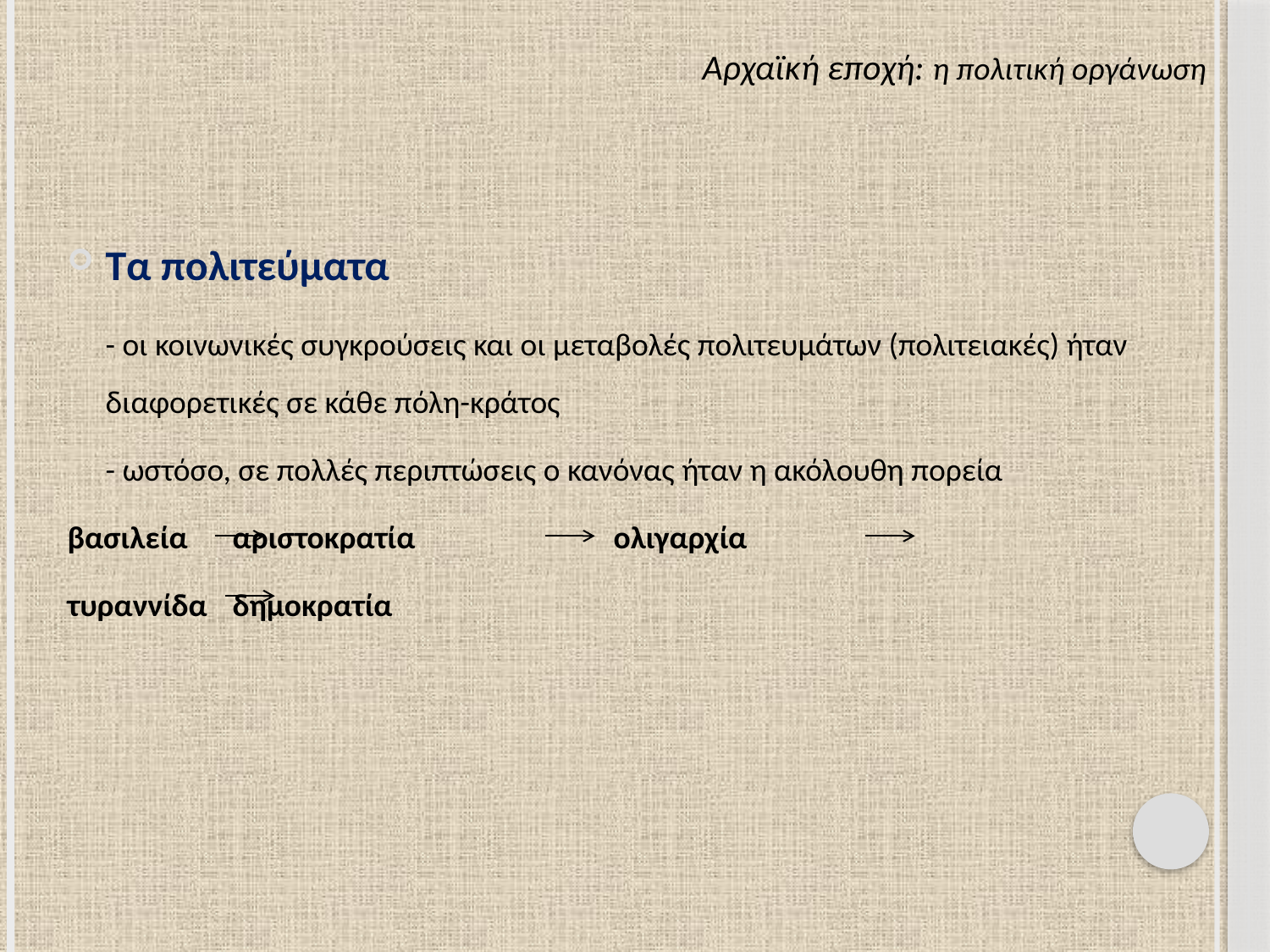

Αρχαϊκή εποχή: η πολιτική οργάνωση
Τα πολιτεύματα
	- οι κοινωνικές συγκρούσεις και οι μεταβολές πολιτευμάτων (πολιτειακές) ήταν διαφορετικές σε κάθε πόλη-κράτος
	- ωστόσο, σε πολλές περιπτώσεις ο κανόνας ήταν η ακόλουθη πορεία
βασιλεία 	αριστοκρατία 		ολιγαρχία
τυραννίδα	δημοκρατία